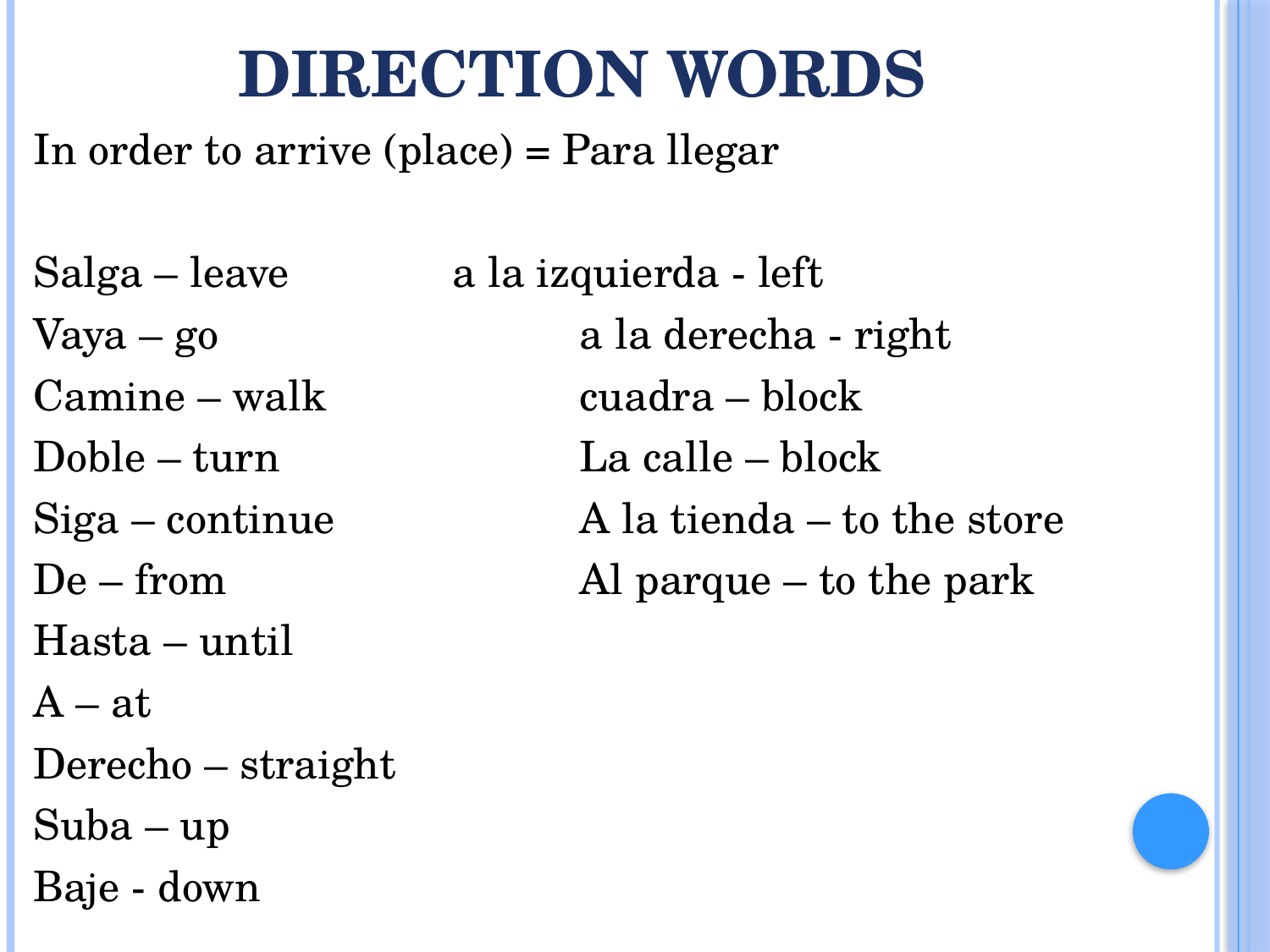

# Direction Words
In order to arrive (place) = Para llegar

Salga – leave		a la izquierda - left
Vaya – go			a la derecha - right
Camine – walk		cuadra – block
Doble – turn			La calle – block
Siga – continue		A la tienda – to the store
De – from			Al parque – to the park
Hasta – until
A – at
Derecho – straight
Suba – up
Baje - down